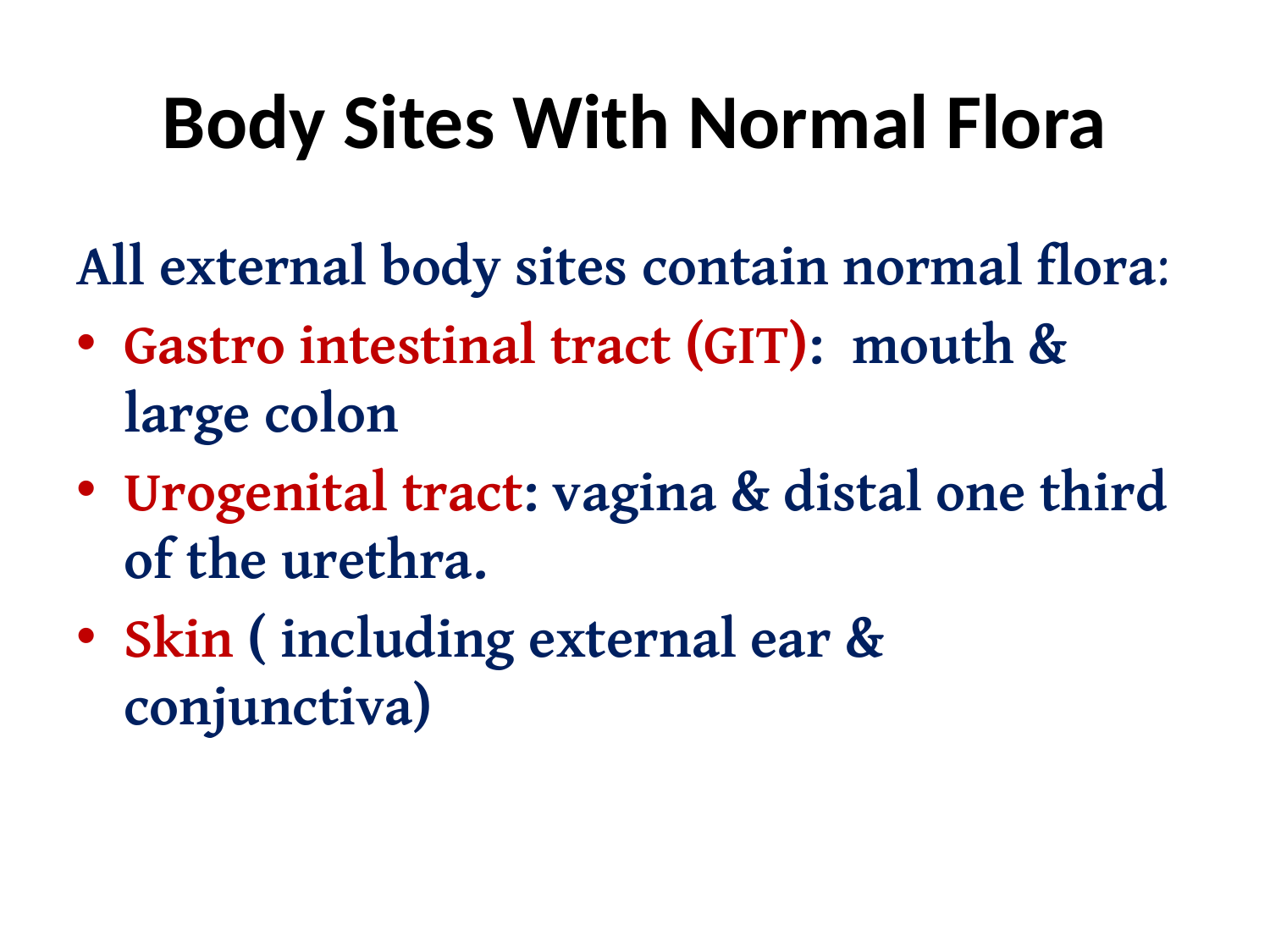

# Body Sites With Normal Flora
All external body sites contain normal flora:
Gastro intestinal tract (GIT):  mouth & large colon
Urogenital tract: vagina & distal one third of the urethra.
Skin ( including external ear & conjunctiva)